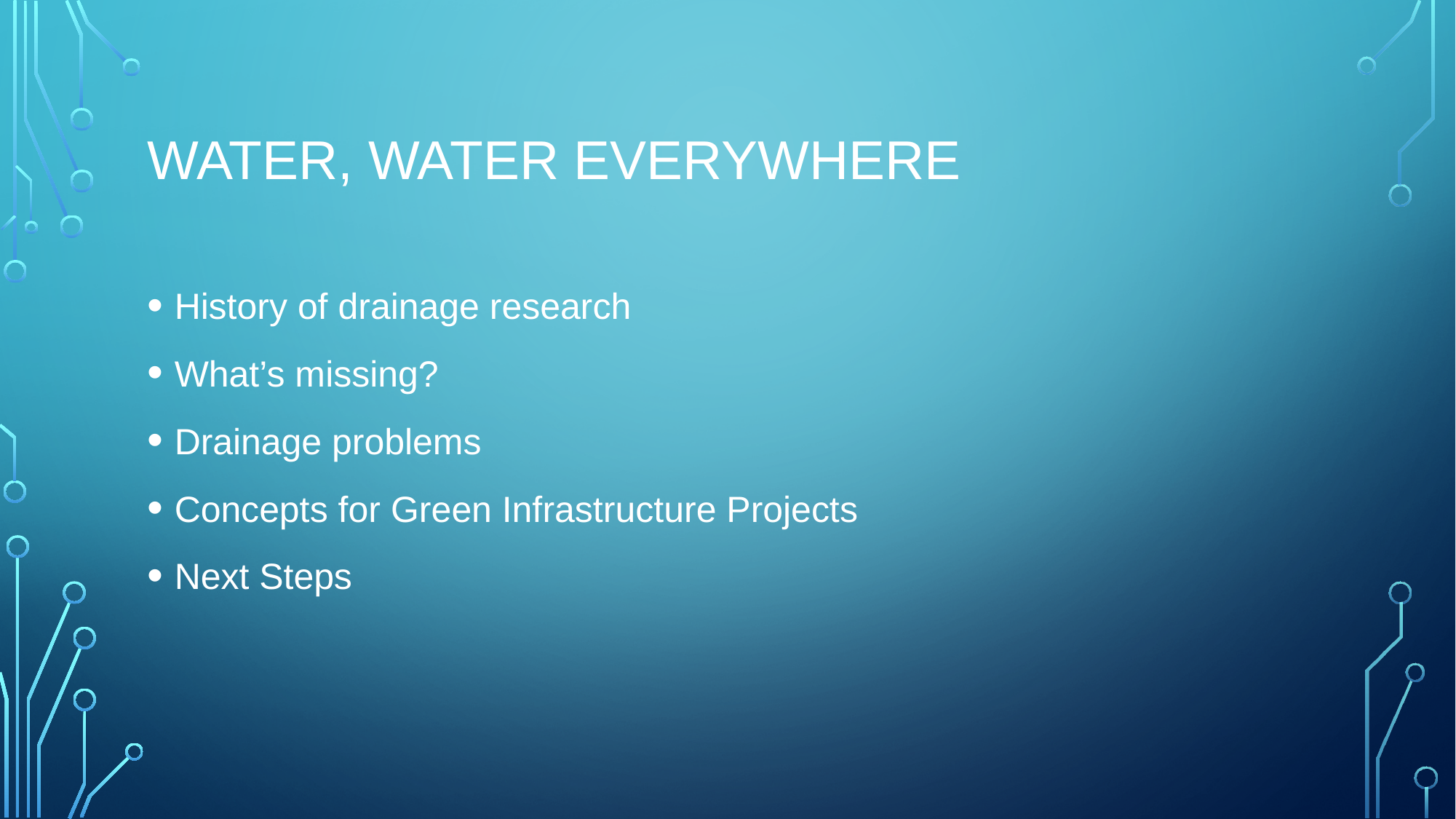

# Water, Water Everywhere
History of drainage research
What’s missing?
Drainage problems
Concepts for Green Infrastructure Projects
Next Steps